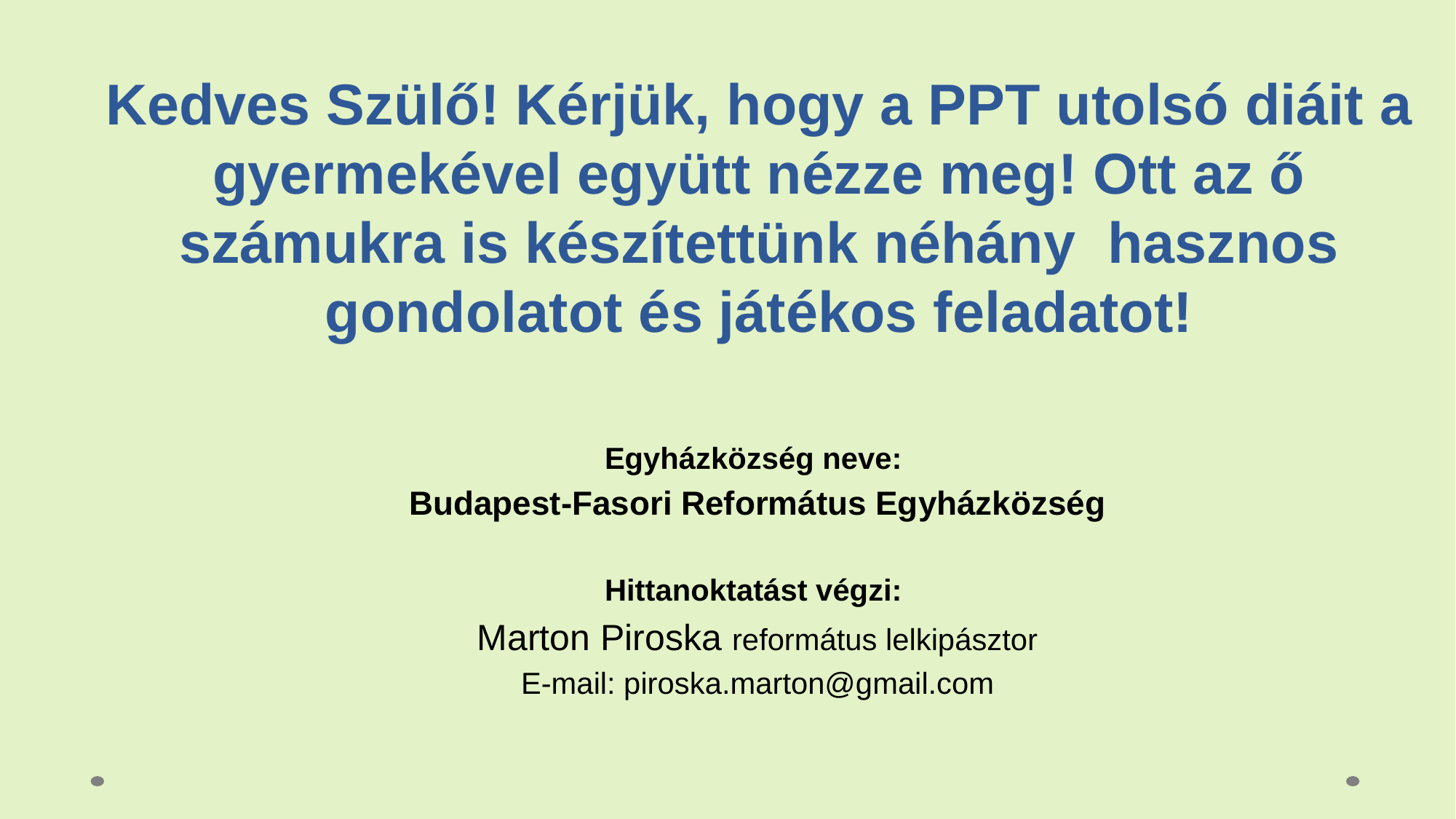

# Kedves Szülő! Kérjük, hogy a PPT utolsó diáit a gyermekével együtt nézze meg! Ott az ő számukra is készítettünk néhány  hasznos gondolatot és játékos feladatot!

Egyházközség neve:
Budapest-Fasori Református Egyházközség

Hittanoktatást végzi:
Marton Piroska református lelkipásztor
E-mail: piroska.marton@gmail.com